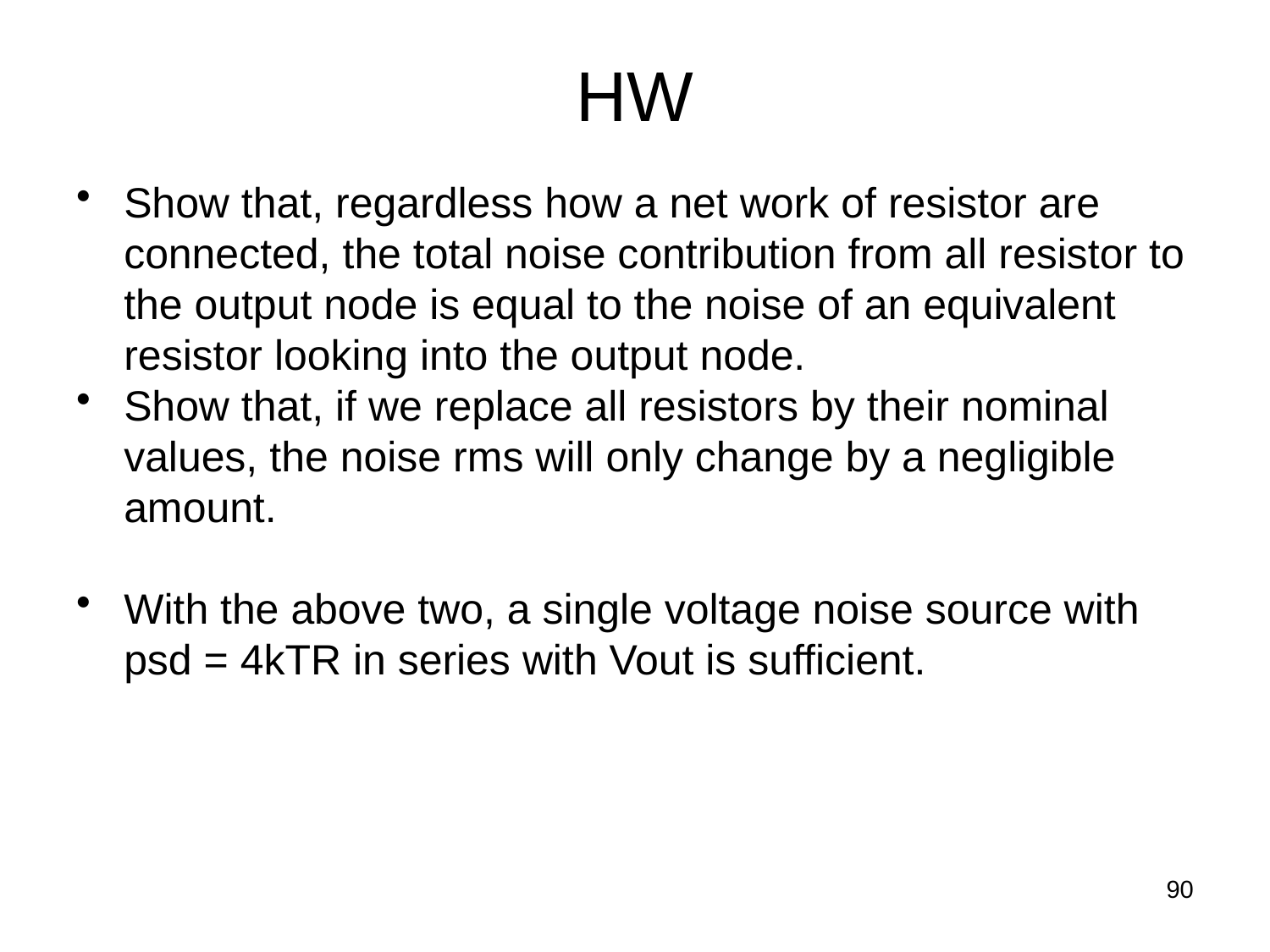

# HW
Show that, regardless how a net work of resistor are connected, the total noise contribution from all resistor to the output node is equal to the noise of an equivalent resistor looking into the output node.
Show that, if we replace all resistors by their nominal values, the noise rms will only change by a negligible amount.

With the above two, a single voltage noise source with psd = 4kTR in series with Vout is sufficient.
90